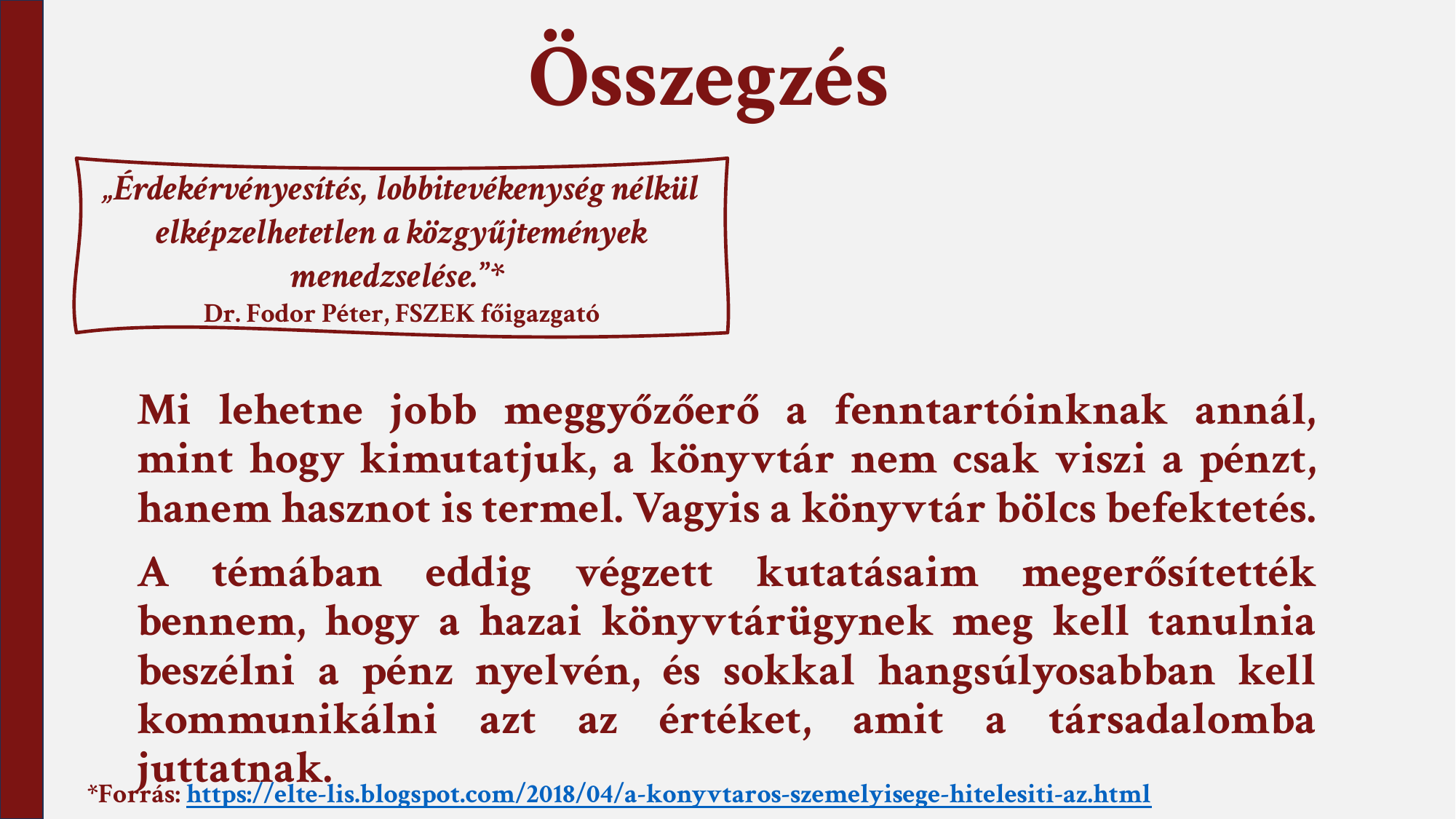

# Összegzés
„Érdekérvényesítés, lobbitevékenység nélkül elképzelhetetlen a közgyűjtemények menedzselése.”*
Dr. Fodor Péter, FSZEK főigazgató
Mi lehetne jobb meggyőzőerő a fenntartóinknak annál, mint hogy kimutatjuk, a könyvtár nem csak viszi a pénzt, hanem hasznot is termel. Vagyis a könyvtár bölcs befektetés.
A témában eddig végzett kutatásaim megerősítették bennem, hogy a hazai könyvtárügynek meg kell tanulnia beszélni a pénz nyelvén, és sokkal hangsúlyosabban kell kommunikálni azt az értéket, amit a társadalomba juttatnak.
*Forrás: https://elte-lis.blogspot.com/2018/04/a-konyvtaros-szemelyisege-hitelesiti-az.html